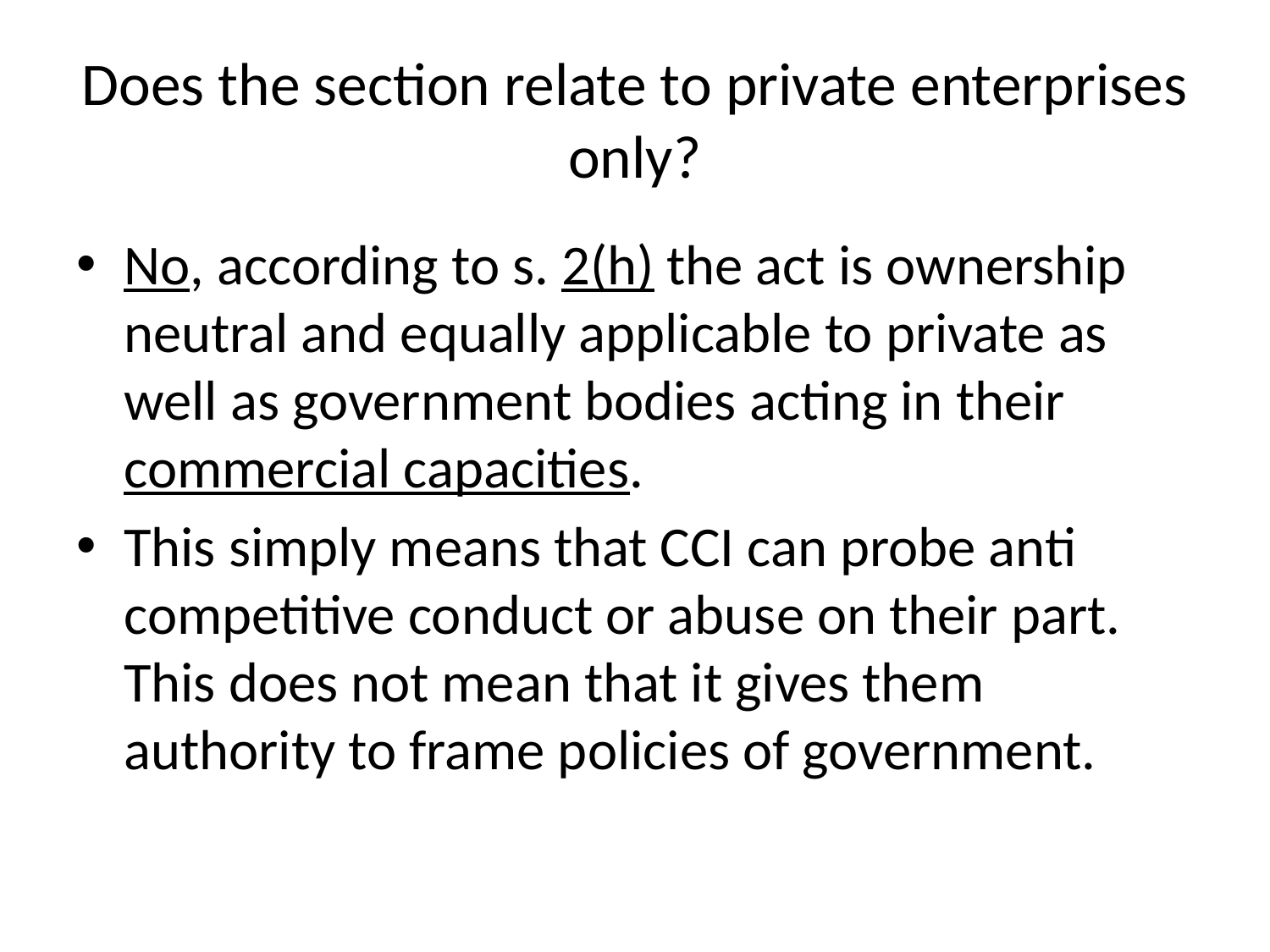

# Does the section relate to private enterprises only?
No, according to s. 2(h) the act is ownership neutral and equally applicable to private as well as government bodies acting in their commercial capacities.
This simply means that CCI can probe anti competitive conduct or abuse on their part. This does not mean that it gives them authority to frame policies of government.